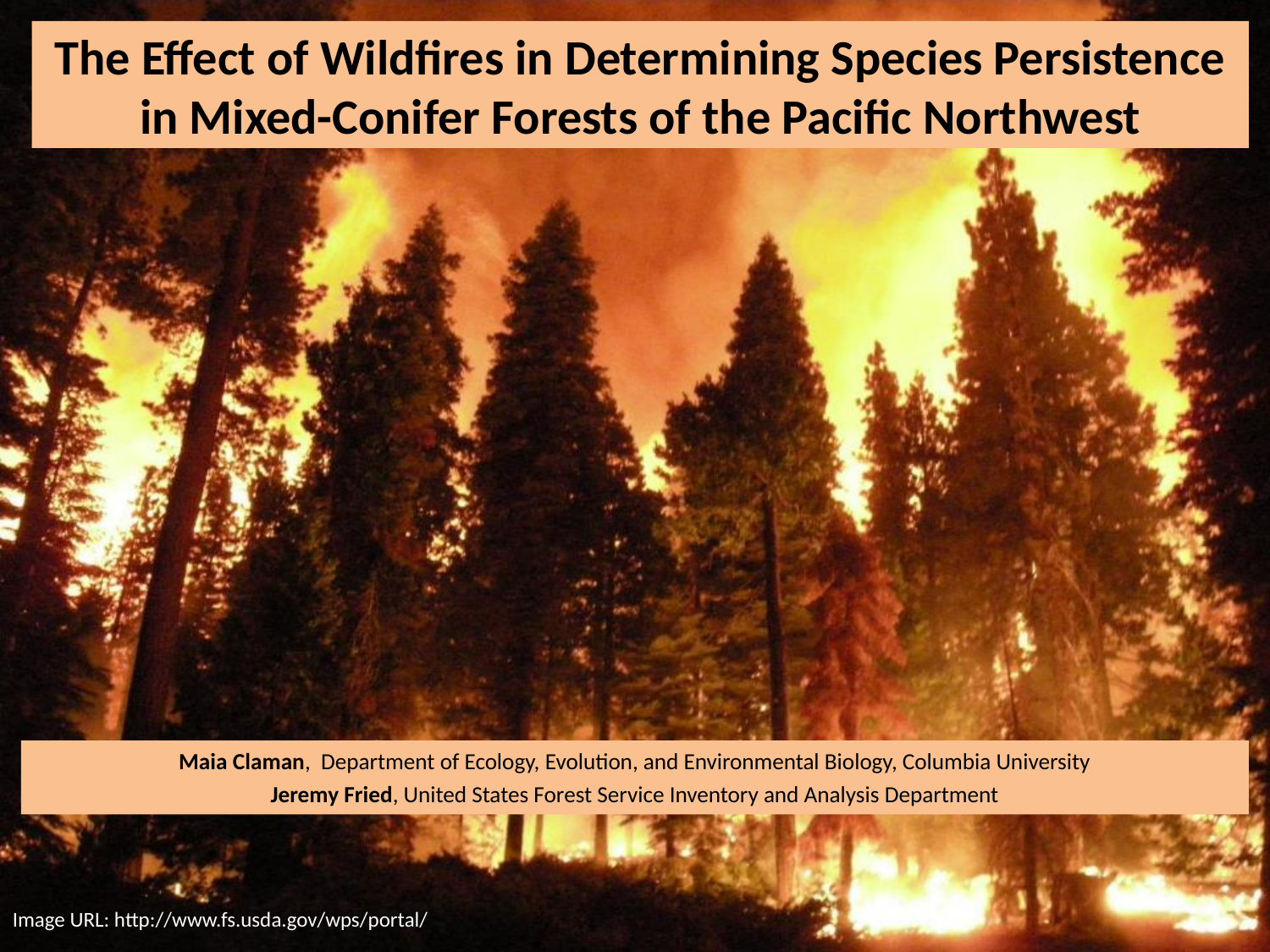

# The Effect of Wildfires in Determining Species Persistence in Mixed-Conifer Forests of the Pacific Northwest
Maia Claman,  Department of Ecology, Evolution, and Environmental Biology, Columbia University
Jeremy Fried, United States Forest Service Inventory and Analysis Department
Image URL: http://www.fs.usda.gov/wps/portal/